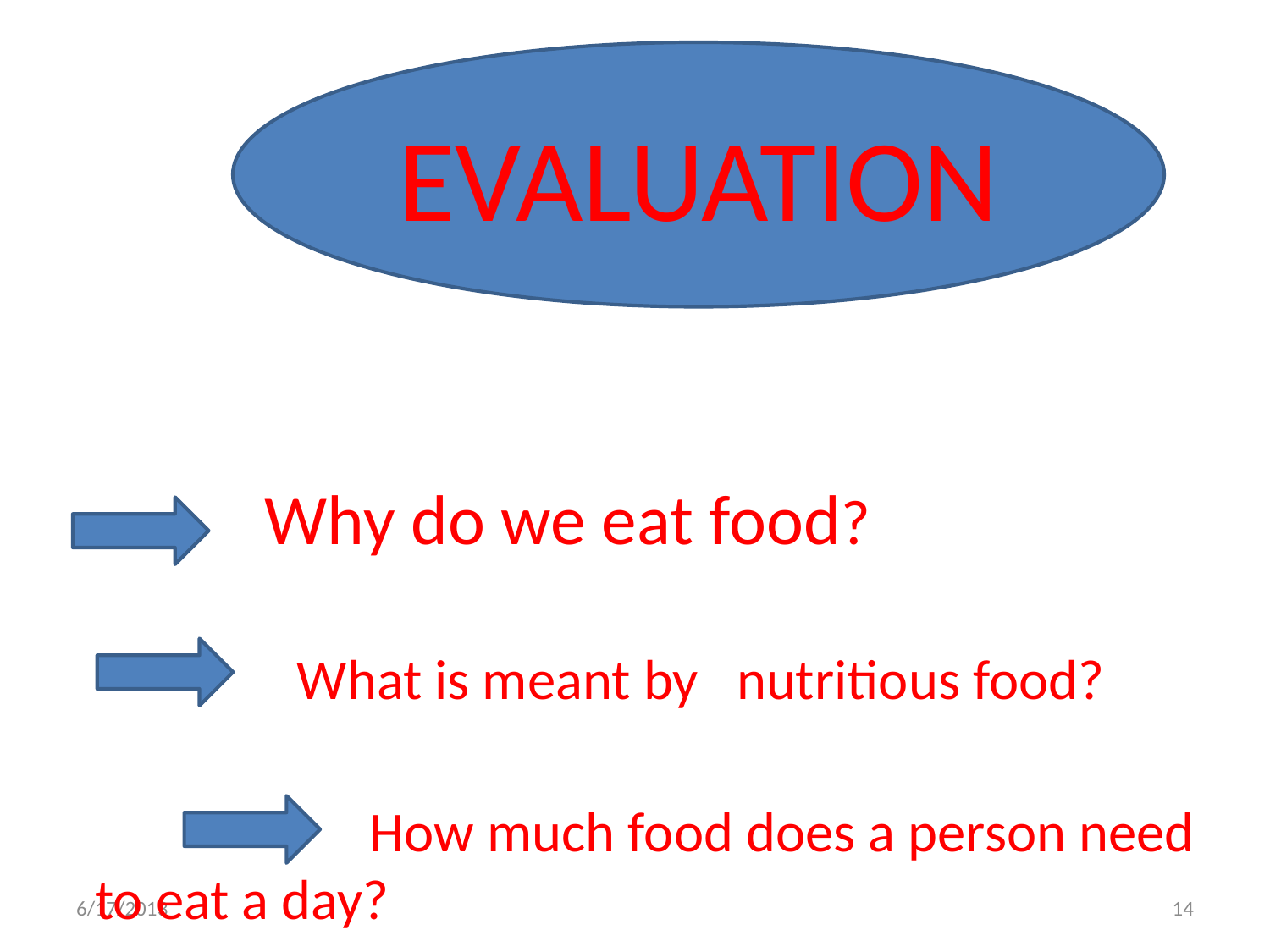

EVALUATION

                             Why do we eat food?

                                 What is meant by   nutritious food?

                                          How much food does a person need        to eat a day?

6/17/2013
14